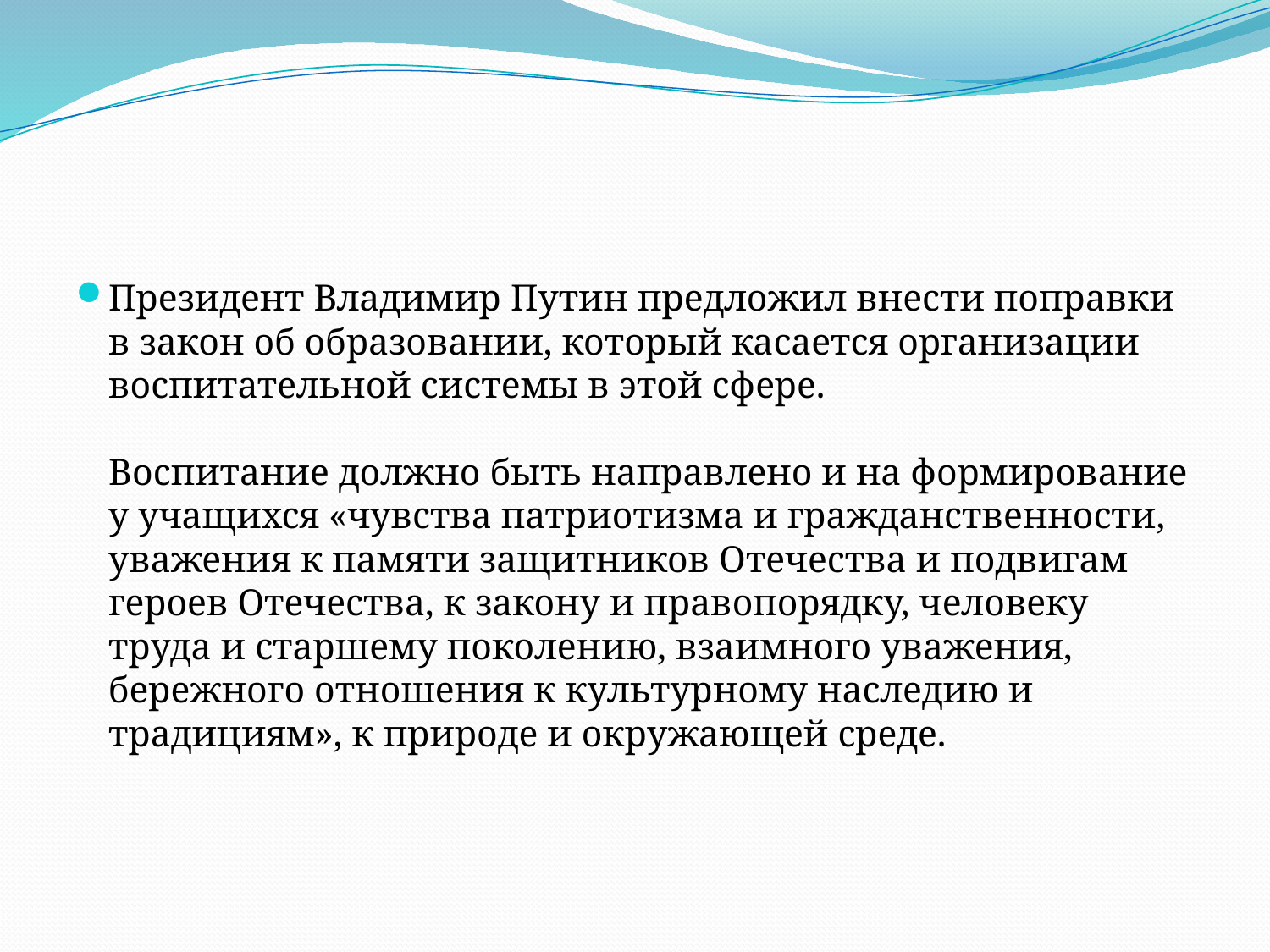

#
Президент Владимир Путин предложил внести поправки в закон об образовании, который касается организации воспитательной системы в этой сфере.
Воспитание должно быть направлено и на формирование у учащихся «чувства патриотизма и гражданственности, уважения к памяти защитников Отечества и подвигам героев Отечества, к закону и правопорядку, человеку труда и старшему поколению, взаимного уважения, бережного отношения к культурному наследию и традициям», к природе и окружающей среде.